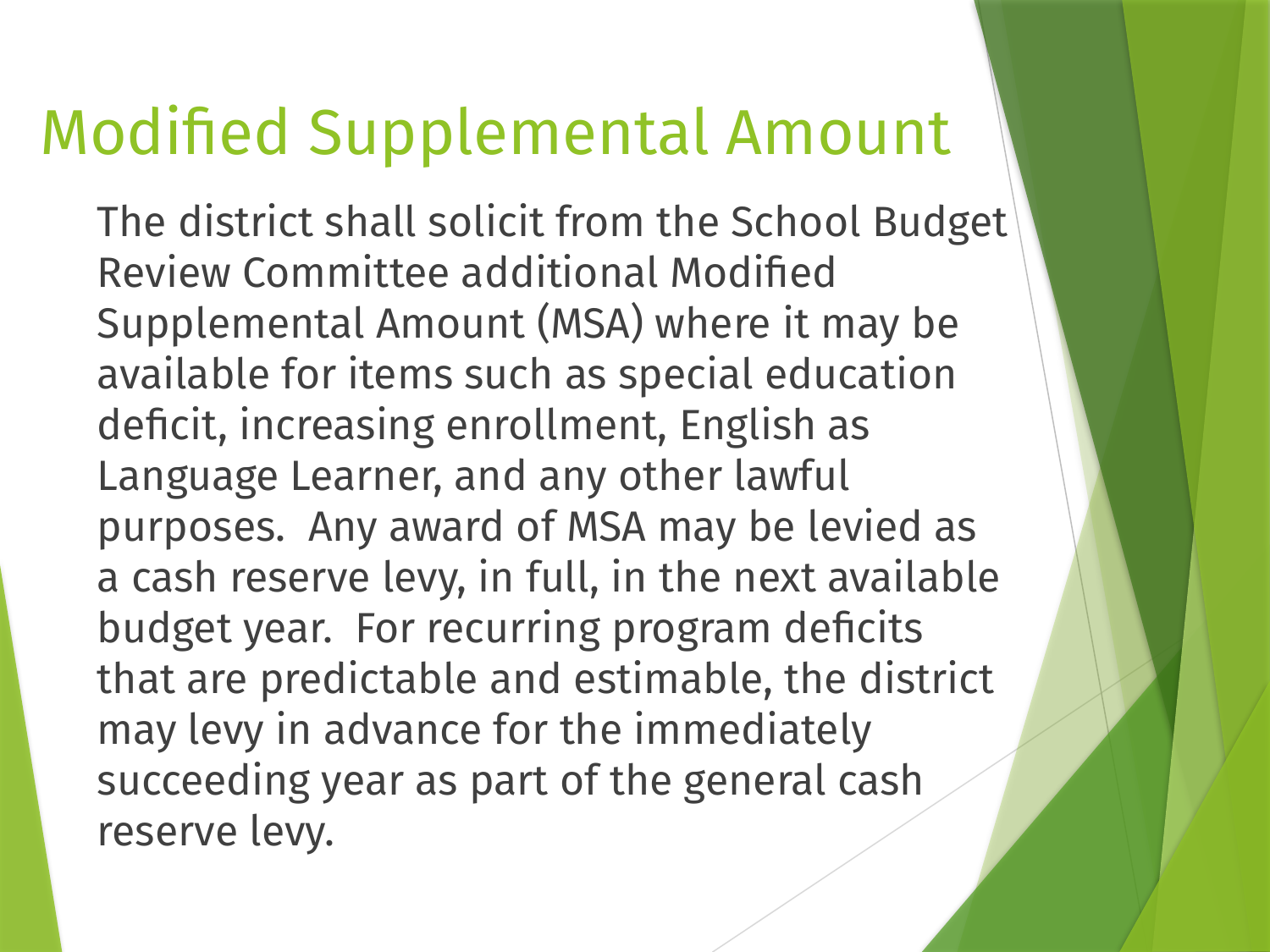

# Modified Supplemental Amount
The district shall solicit from the School Budget Review Committee additional Modified Supplemental Amount (MSA) where it may be available for items such as special education deficit, increasing enrollment, English as Language Learner, and any other lawful purposes.  Any award of MSA may be levied as a cash reserve levy, in full, in the next available budget year.  For recurring program deficits that are predictable and estimable, the district may levy in advance for the immediately succeeding year as part of the general cash reserve levy.